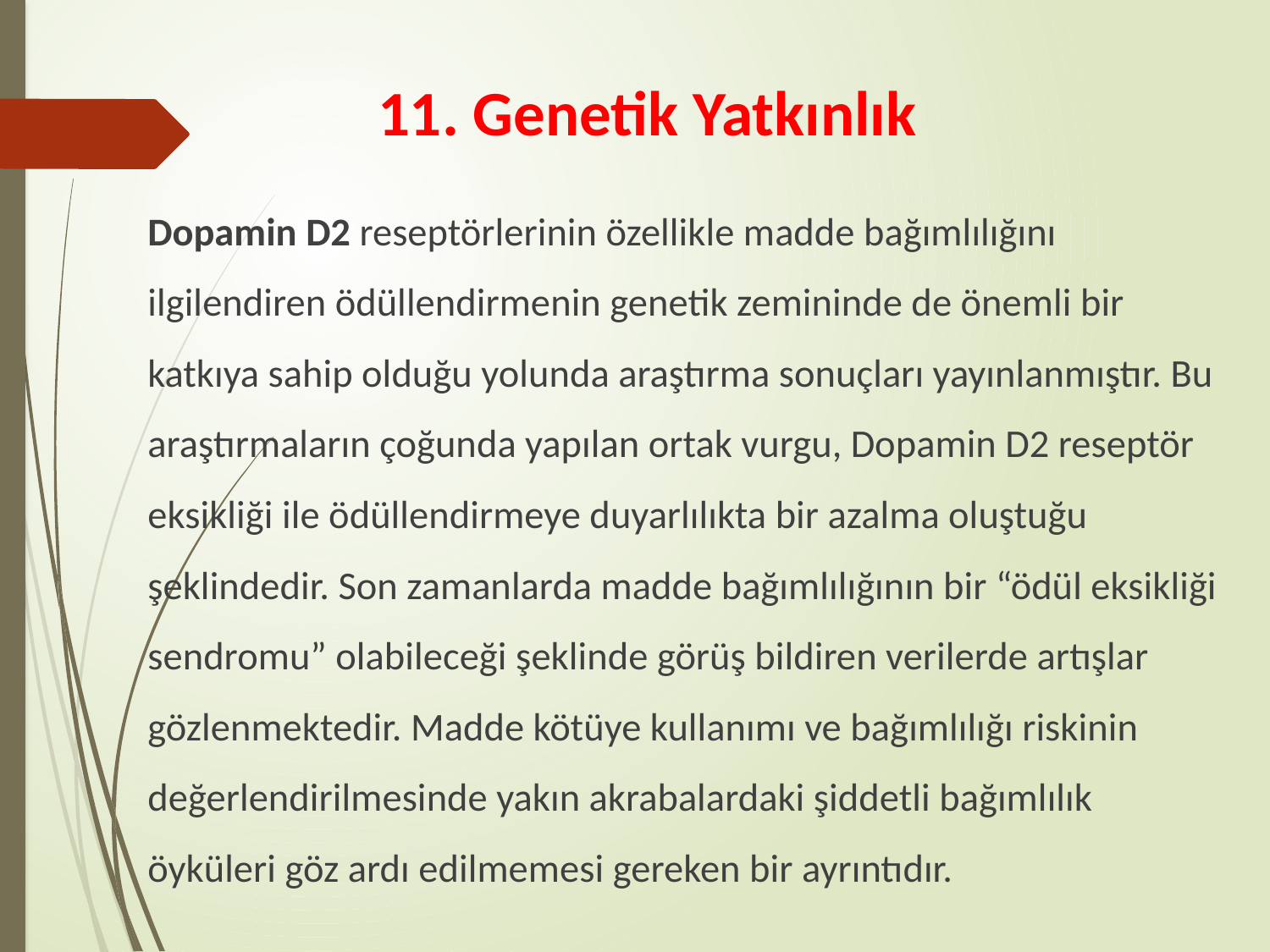

# 11. Genetik Yatkınlık
Dopamin D2 reseptörlerinin özellikle madde bağımlılığını ilgilendiren ödüllendirmenin genetik zemininde de önemli bir katkıya sahip olduğu yolunda araştırma sonuçları yayınlanmıştır. Bu araştırmaların çoğunda yapılan ortak vurgu, Dopamin D2 reseptör eksikliği ile ödüllendirmeye duyarlılıkta bir azalma oluştuğu şeklindedir. Son zamanlarda madde bağımlılığının bir “ödül eksikliği sendromu” olabileceği şeklinde görüş bildiren verilerde artışlar gözlenmektedir. Madde kötüye kullanımı ve bağımlılığı riskinin değerlendirilmesinde yakın akrabalardaki şiddetli bağımlılık öyküleri göz ardı edilmemesi gereken bir ayrıntıdır.